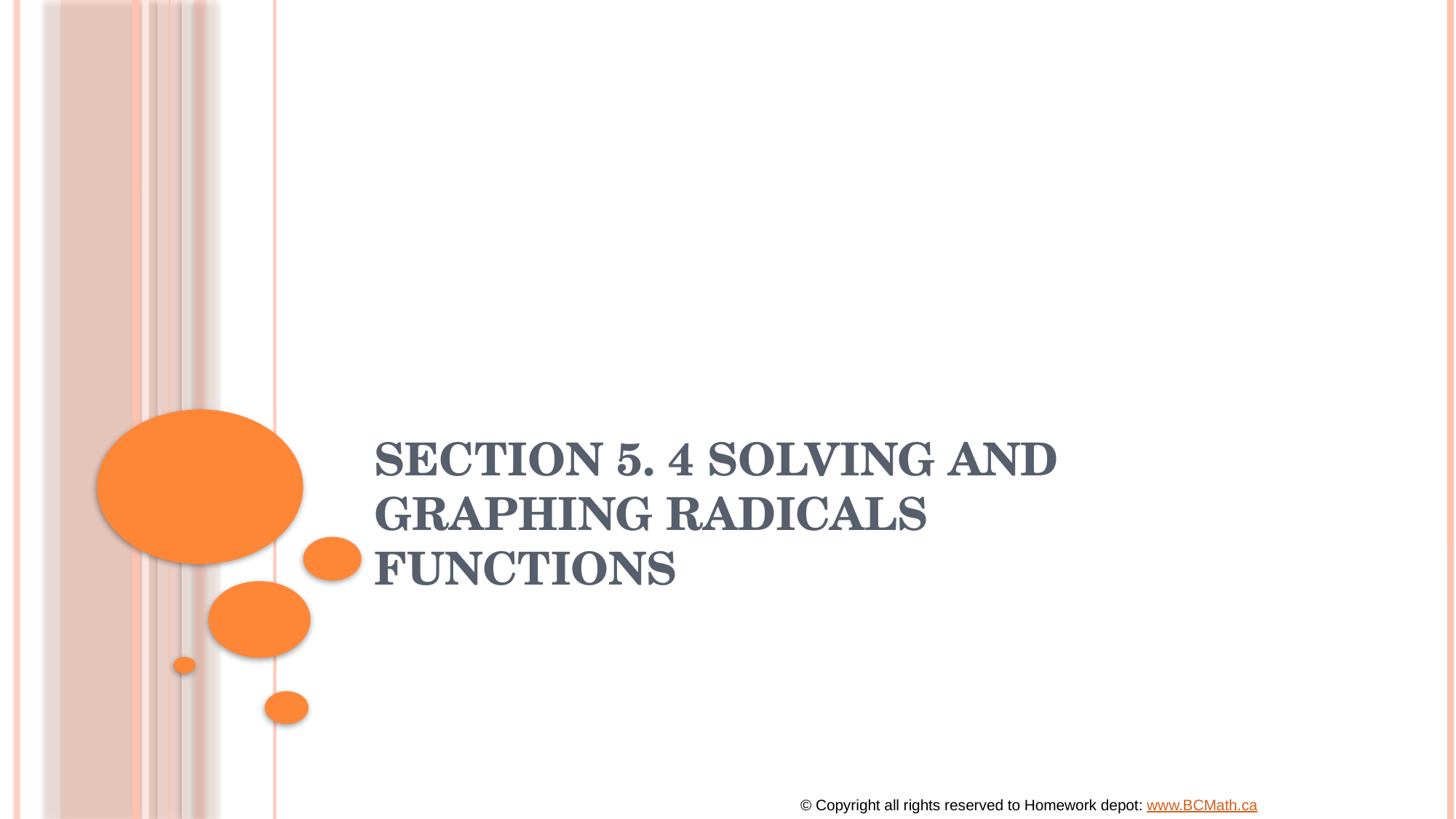

# Section 5. 4 Solving and Graphing Radicals Functions

© Copyright all rights reserved to Homework depot: www.BCMath.ca